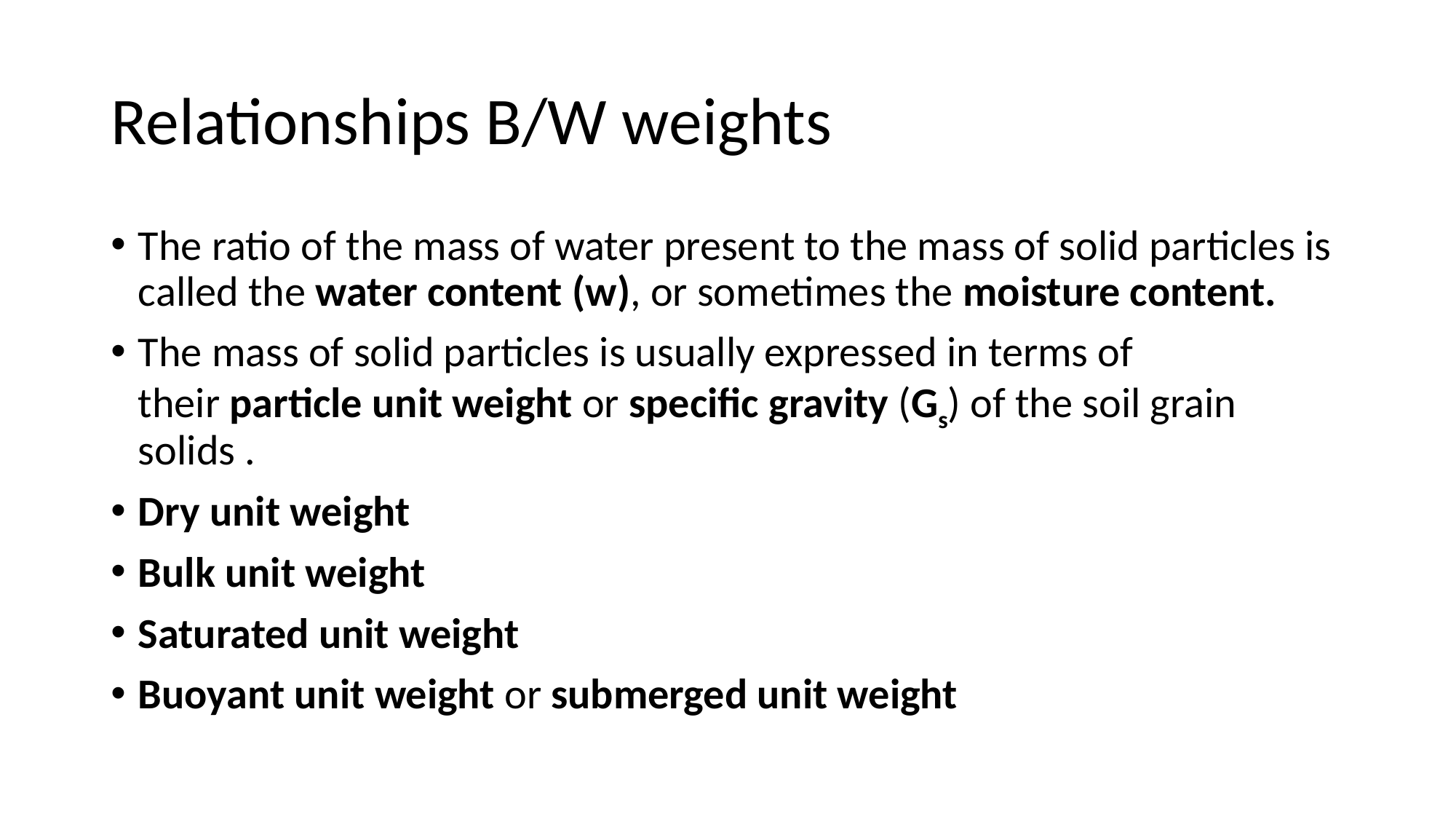

# Relationships B/W weights
The ratio of the mass of water present to the mass of solid particles is called the water content (w), or sometimes the moisture content.
The mass of solid particles is usually expressed in terms of their particle unit weight or specific gravity (Gs) of the soil grain solids .
Dry unit weight
Bulk unit weight
Saturated unit weight
Buoyant unit weight or submerged unit weight